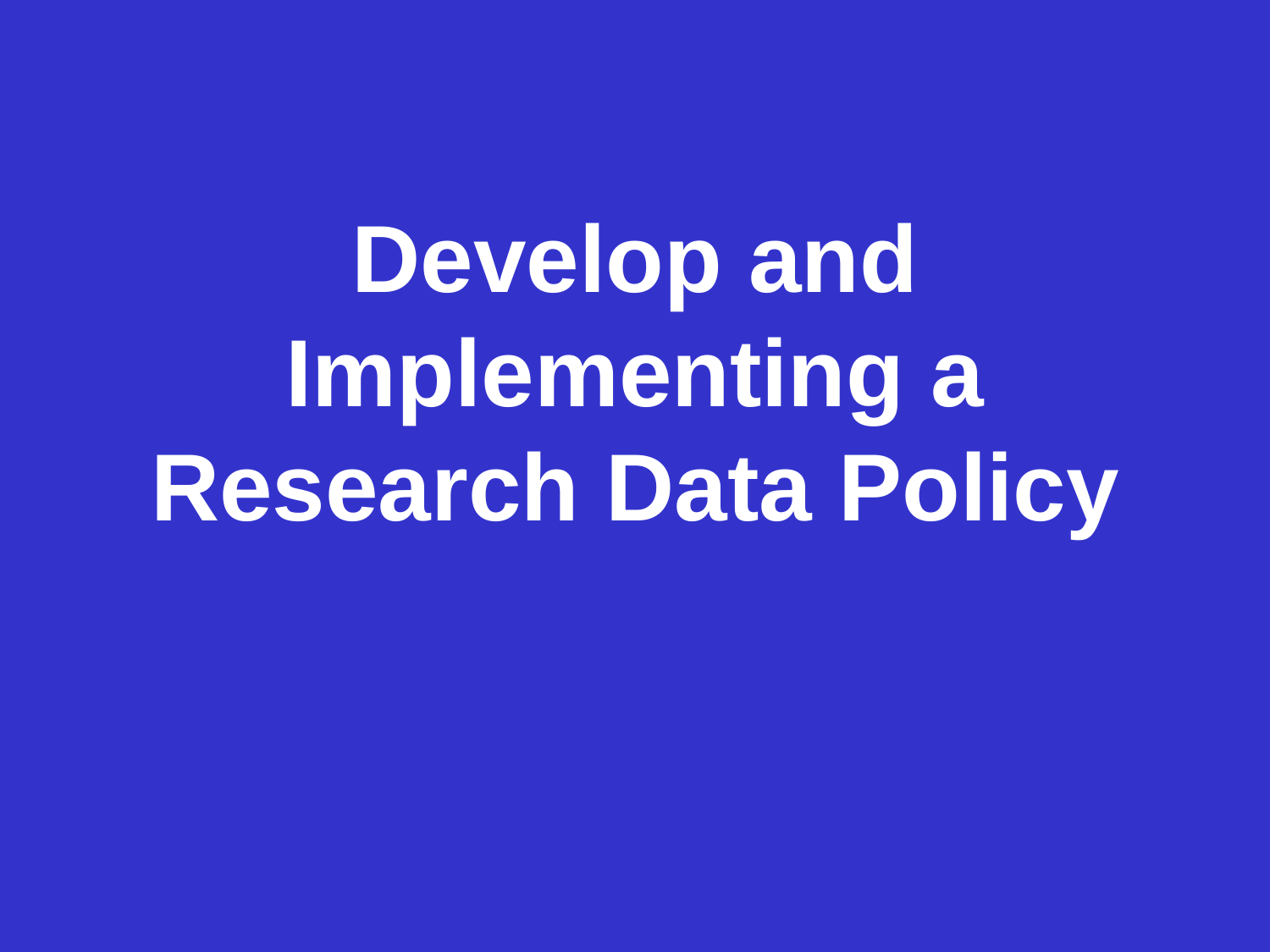

# Data Management Planning
Develop and Implementing a Research Data Policy
Data Management Planning